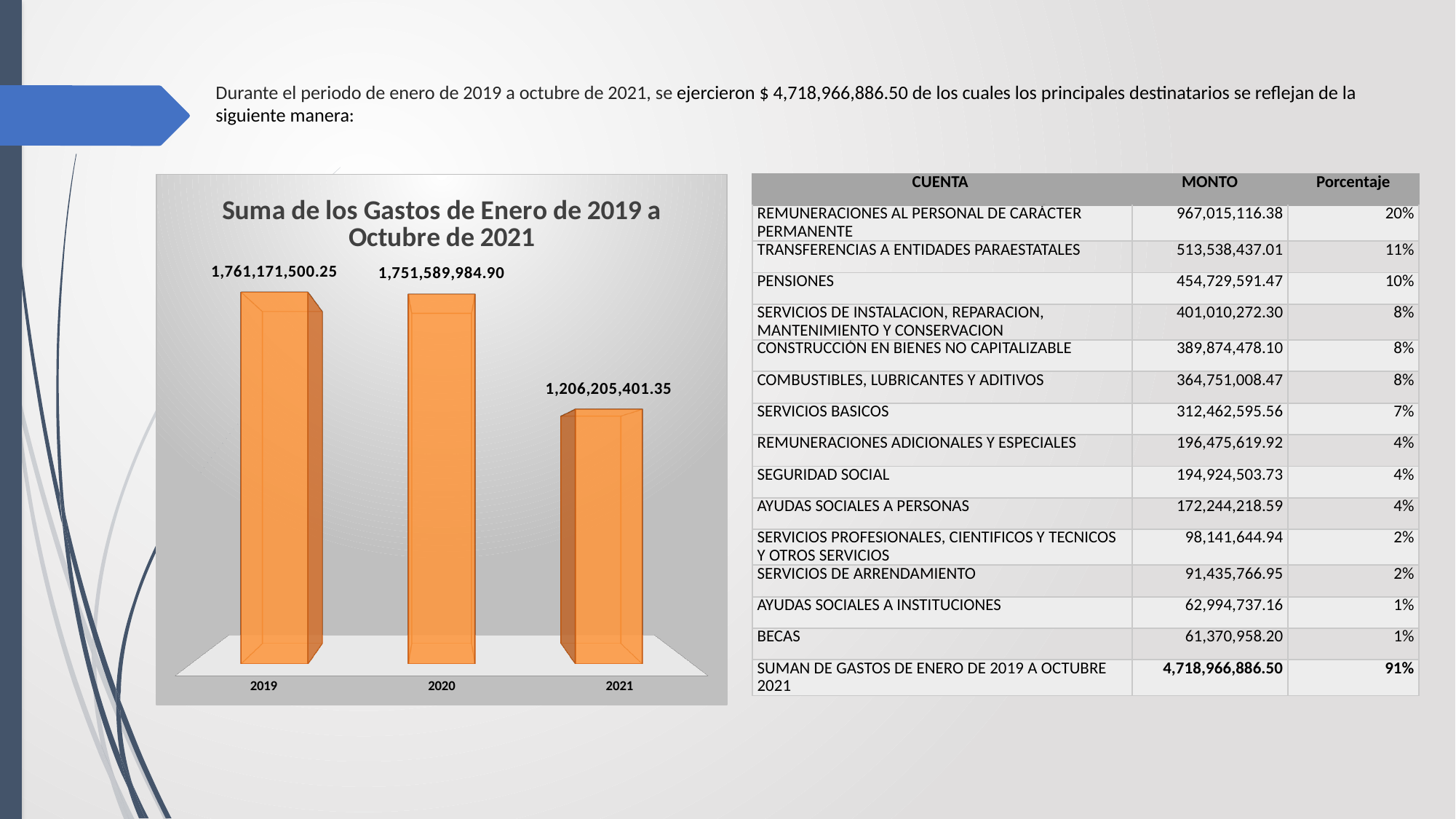

# Durante el periodo de enero de 2019 a octubre de 2021, se ejercieron $ 4,718,966,886.50 de los cuales los principales destinatarios se reflejan de la siguiente manera:

[unsupported chart]

| CUENTA | MONTO | Porcentaje |
| --- | --- | --- |
| REMUNERACIONES AL PERSONAL DE CARÁCTER PERMANENTE | 967,015,116.38 | 20% |
| TRANSFERENCIAS A ENTIDADES PARAESTATALES | 513,538,437.01 | 11% |
| PENSIONES | 454,729,591.47 | 10% |
| SERVICIOS DE INSTALACION, REPARACION, MANTENIMIENTO Y CONSERVACION | 401,010,272.30 | 8% |
| CONSTRUCCIÓN EN BIENES NO CAPITALIZABLE | 389,874,478.10 | 8% |
| COMBUSTIBLES, LUBRICANTES Y ADITIVOS | 364,751,008.47 | 8% |
| SERVICIOS BASICOS | 312,462,595.56 | 7% |
| REMUNERACIONES ADICIONALES Y ESPECIALES | 196,475,619.92 | 4% |
| SEGURIDAD SOCIAL | 194,924,503.73 | 4% |
| AYUDAS SOCIALES A PERSONAS | 172,244,218.59 | 4% |
| SERVICIOS PROFESIONALES, CIENTIFICOS Y TECNICOS Y OTROS SERVICIOS | 98,141,644.94 | 2% |
| SERVICIOS DE ARRENDAMIENTO | 91,435,766.95 | 2% |
| AYUDAS SOCIALES A INSTITUCIONES | 62,994,737.16 | 1% |
| BECAS | 61,370,958.20 | 1% |
| SUMAN DE GASTOS DE ENERO DE 2019 A OCTUBRE 2021 | 4,718,966,886.50 | 91% |